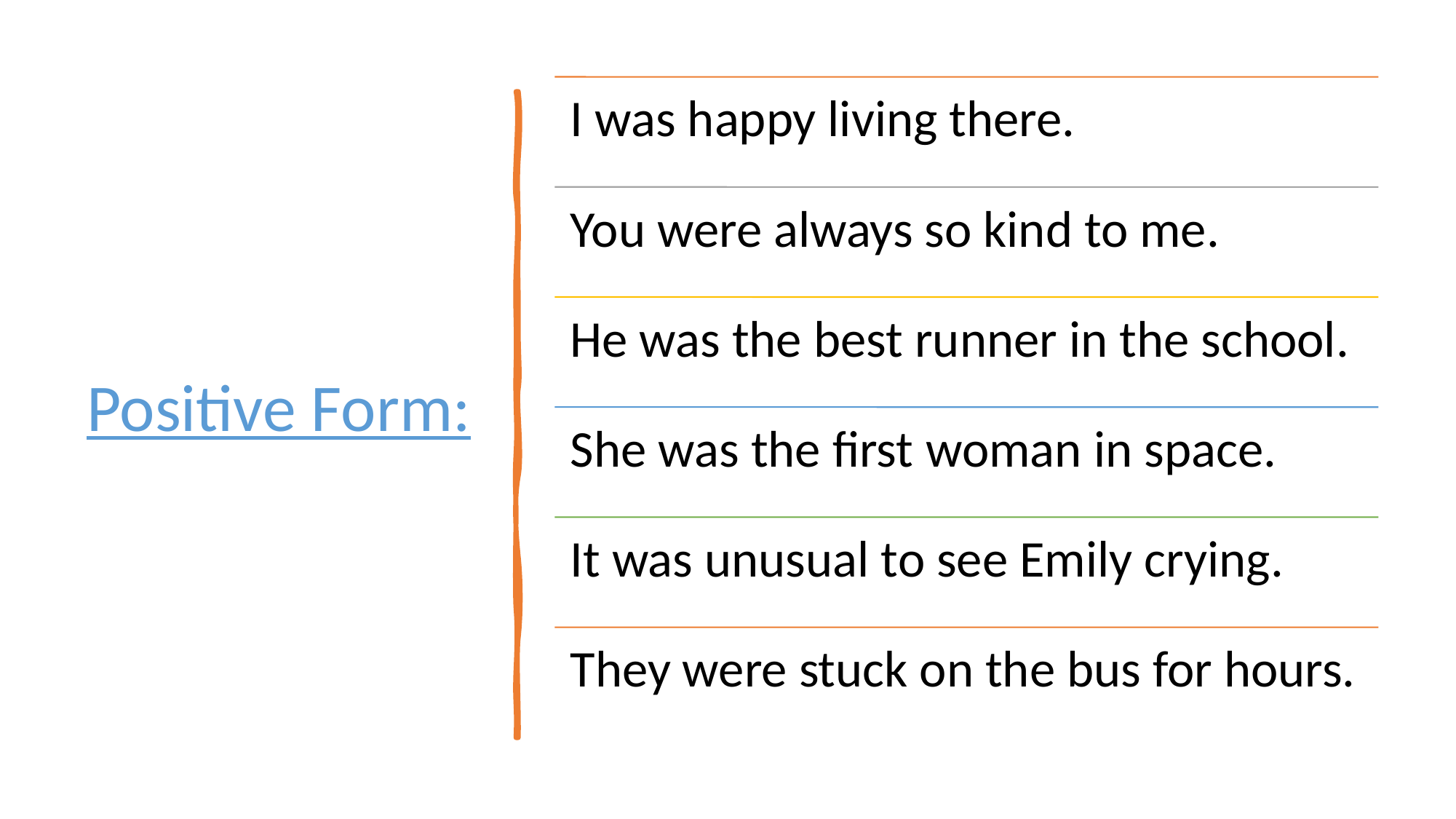

I was happy living there.
You were always so kind to me.
He was the best runner in the school.
She was the first woman in space.
It was unusual to see Emily crying.
They were stuck on the bus for hours.
# Positive Form: